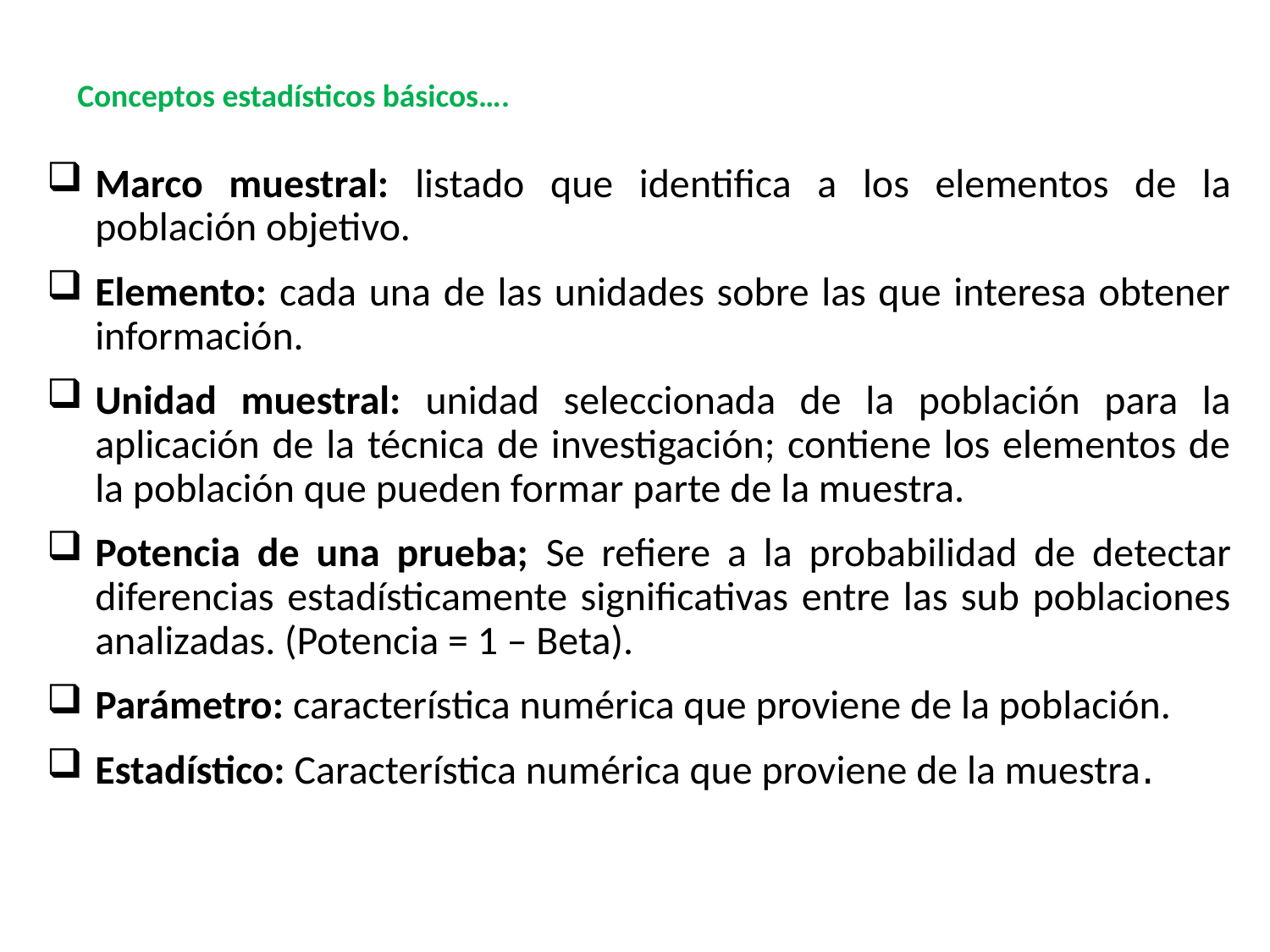

Conceptos estadísticos básicos….
Marco muestral: listado que identifica a los elementos de la población objetivo.
Elemento: cada una de las unidades sobre las que interesa obtener información.
Unidad muestral: unidad seleccionada de la población para la aplicación de la técnica de investigación; contiene los elementos de la población que pueden formar parte de la muestra.
Potencia de una prueba; Se refiere a la probabilidad de detectar diferencias estadísticamente significativas entre las sub poblaciones analizadas. (Potencia = 1 – Beta).
Parámetro: característica numérica que proviene de la población.
Estadístico: Característica numérica que proviene de la muestra.